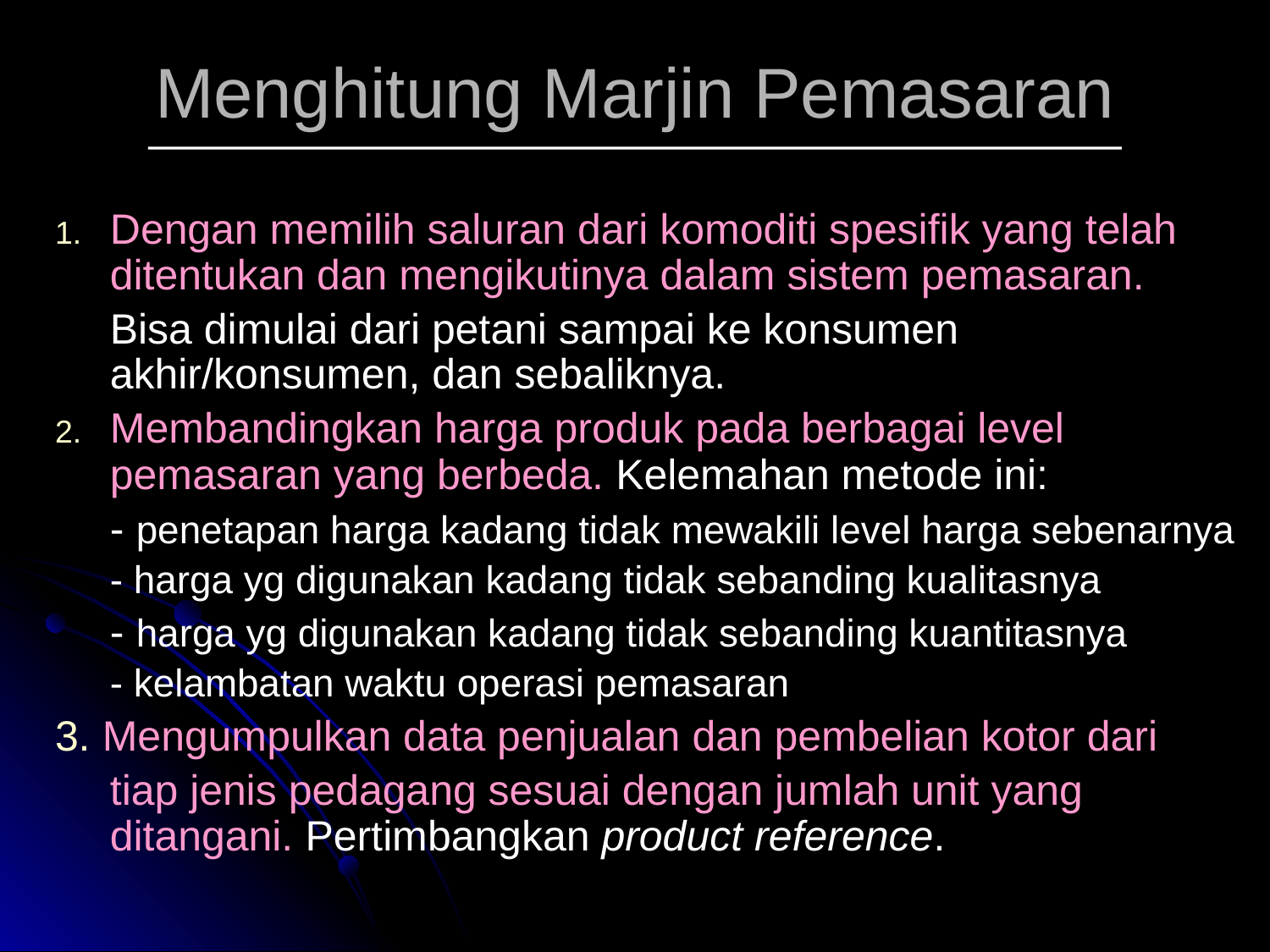

# Menghitung Marjin Pemasaran

Dengan memilih saluran dari komoditi spesifik yang telah ditentukan dan mengikutinya dalam sistem pemasaran.
	Bisa dimulai dari petani sampai ke konsumen akhir/konsumen, dan sebaliknya.
Membandingkan harga produk pada berbagai level pemasaran yang berbeda. Kelemahan metode ini:
	- penetapan harga kadang tidak mewakili level harga sebenarnya
	- harga yg digunakan kadang tidak sebanding kualitasnya
	- harga yg digunakan kadang tidak sebanding kuantitasnya
	- kelambatan waktu operasi pemasaran
3. Mengumpulkan data penjualan dan pembelian kotor dari
	tiap jenis pedagang sesuai dengan jumlah unit yang ditangani. Pertimbangkan product reference.